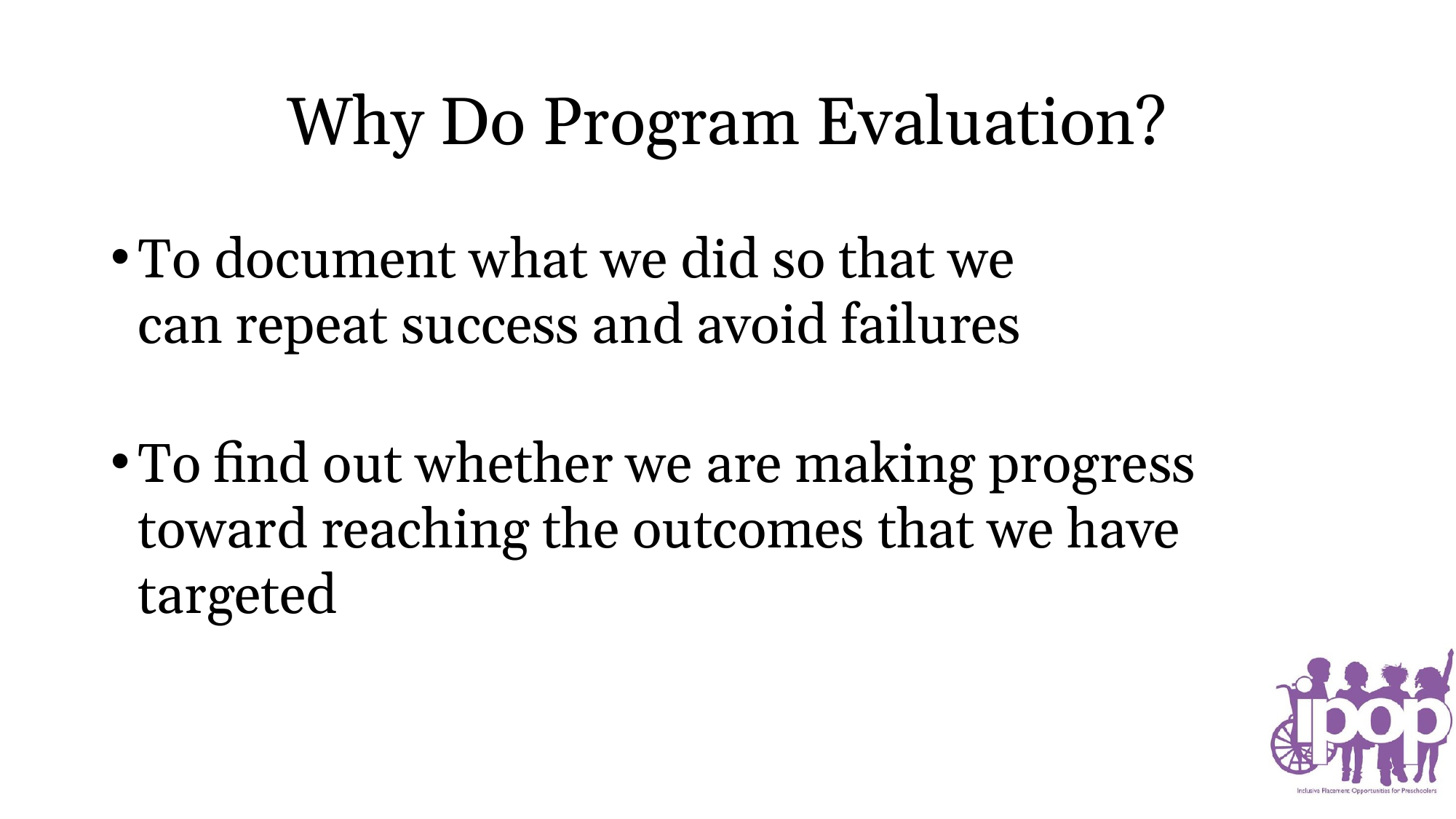

# Why Do Program Evaluation?
To document what we did so that we
can repeat success and avoid failures

To find out whether we are making progress toward reaching the outcomes that we have targeted